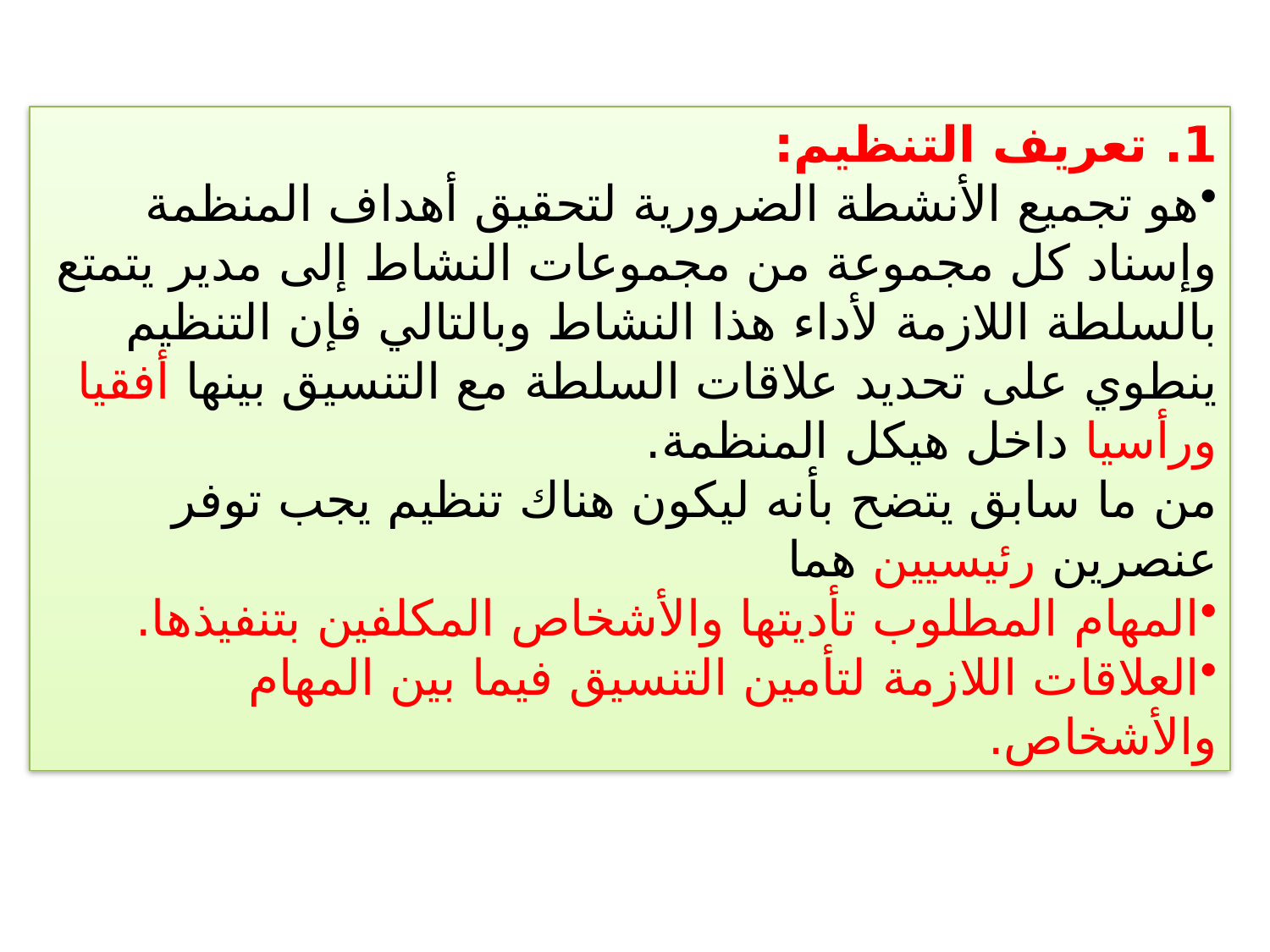

1. تعريف التنظيم:
هو تجميع الأنشطة الضرورية لتحقيق أهداف المنظمة وإسناد كل مجموعة من مجموعات النشاط إلى مدير يتمتع بالسلطة اللازمة لأداء هذا النشاط وبالتالي فإن التنظيم ينطوي على تحديد علاقات السلطة مع التنسيق بينها أفقيا ورأسيا داخل هيكل المنظمة.
من ما سابق يتضح بأنه ليكون هناك تنظيم يجب توفر عنصرين رئيسيين هما
المهام المطلوب تأديتها والأشخاص المكلفين بتنفيذها.
العلاقات اللازمة لتأمين التنسيق فيما بين المهام والأشخاص.